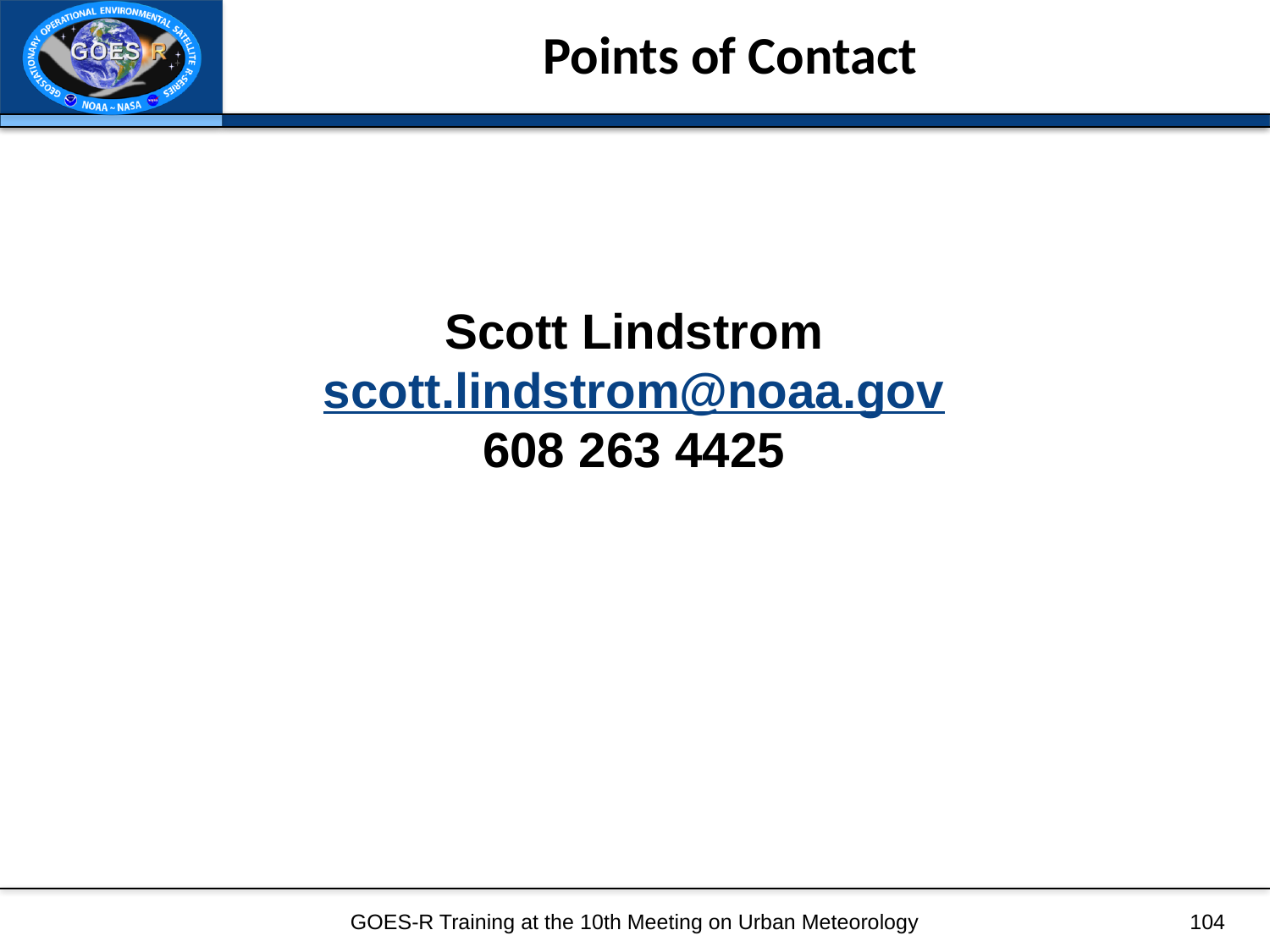

# Points of Contact

Scott Lindstrom
scott.lindstrom@noaa.gov
608 263 4425
GOES-R Training at the 10th Meeting on Urban Meteorology
104